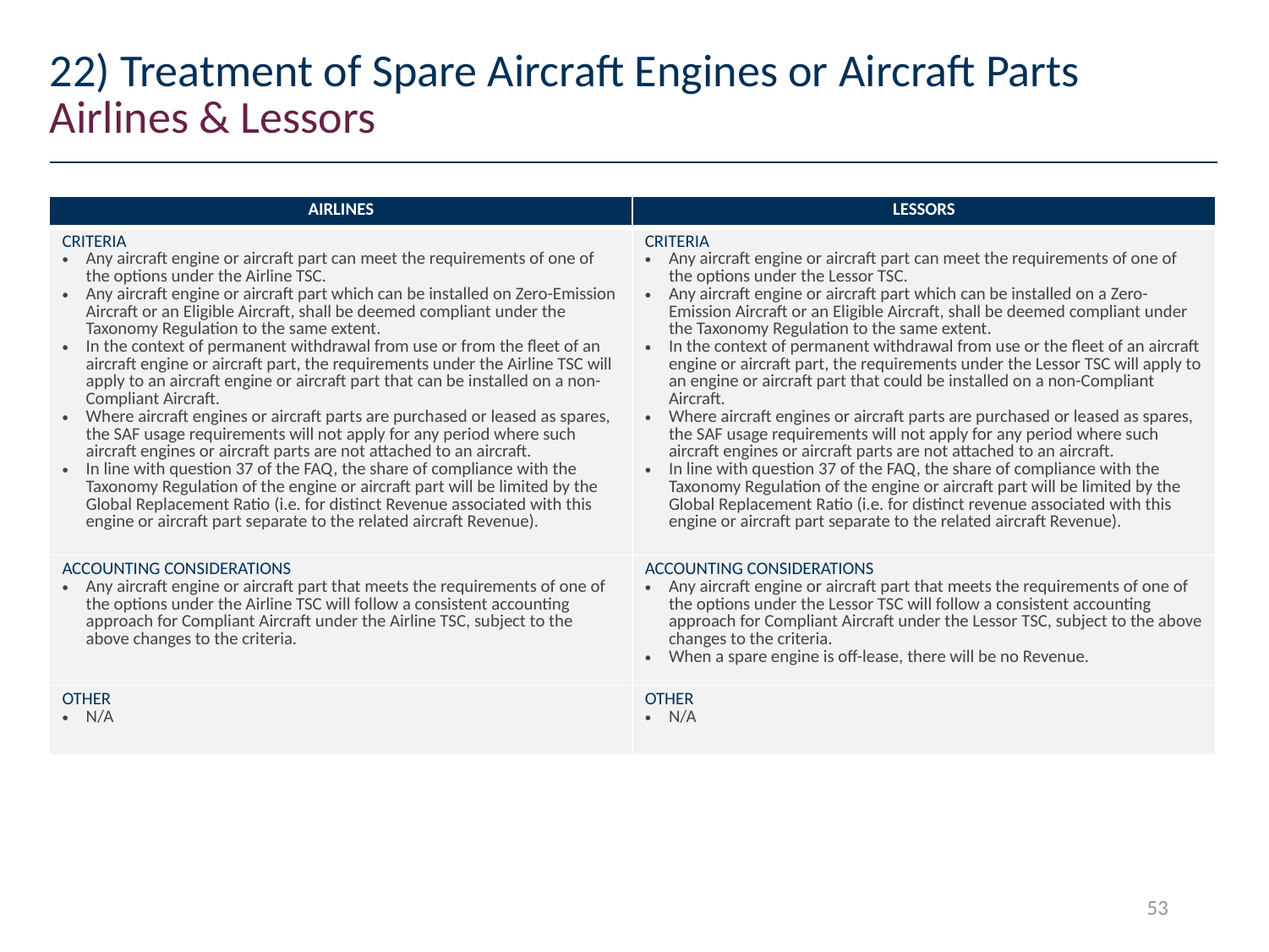

# 22) Treatment of Spare Aircraft Engines or Aircraft Parts
Airlines & Lessors

| AIRLINES | LESSORS |
| --- | --- |
| CRITERIA Any aircraft engine or aircraft part can meet the requirements of one of the options under the Airline TSC. Any aircraft engine or aircraft part which can be installed on Zero-Emission Aircraft or an Eligible Aircraft, shall be deemed compliant under the Taxonomy Regulation to the same extent. In the context of permanent withdrawal from use or from the fleet of an aircraft engine or aircraft part, the requirements under the Airline TSC will apply to an aircraft engine or aircraft part that can be installed on a non-Compliant Aircraft. Where aircraft engines or aircraft parts are purchased or leased as spares, the SAF usage requirements will not apply for any period where such aircraft engines or aircraft parts are not attached to an aircraft. In line with question 37 of the FAQ, the share of compliance with the Taxonomy Regulation of the engine or aircraft part will be limited by the Global Replacement Ratio (i.e. for distinct Revenue associated with this engine or aircraft part separate to the related aircraft Revenue). | CRITERIA Any aircraft engine or aircraft part can meet the requirements of one of the options under the Lessor TSC. Any aircraft engine or aircraft part which can be installed on a Zero-Emission Aircraft or an Eligible Aircraft, shall be deemed compliant under the Taxonomy Regulation to the same extent. In the context of permanent withdrawal from use or the fleet of an aircraft engine or aircraft part, the requirements under the Lessor TSC will apply to an engine or aircraft part that could be installed on a non-Compliant Aircraft. Where aircraft engines or aircraft parts are purchased or leased as spares, the SAF usage requirements will not apply for any period where such aircraft engines or aircraft parts are not attached to an aircraft. In line with question 37 of the FAQ, the share of compliance with the Taxonomy Regulation of the engine or aircraft part will be limited by the Global Replacement Ratio (i.e. for distinct revenue associated with this engine or aircraft part separate to the related aircraft Revenue). |
| ACCOUNTING CONSIDERATIONS Any aircraft engine or aircraft part that meets the requirements of one of the options under the Airline TSC will follow a consistent accounting approach for Compliant Aircraft under the Airline TSC, subject to the above changes to the criteria. | ACCOUNTING CONSIDERATIONS Any aircraft engine or aircraft part that meets the requirements of one of the options under the Lessor TSC will follow a consistent accounting approach for Compliant Aircraft under the Lessor TSC, subject to the above changes to the criteria. When a spare engine is off-lease, there will be no Revenue. |
| OTHER N/A | OTHER N/A |
53